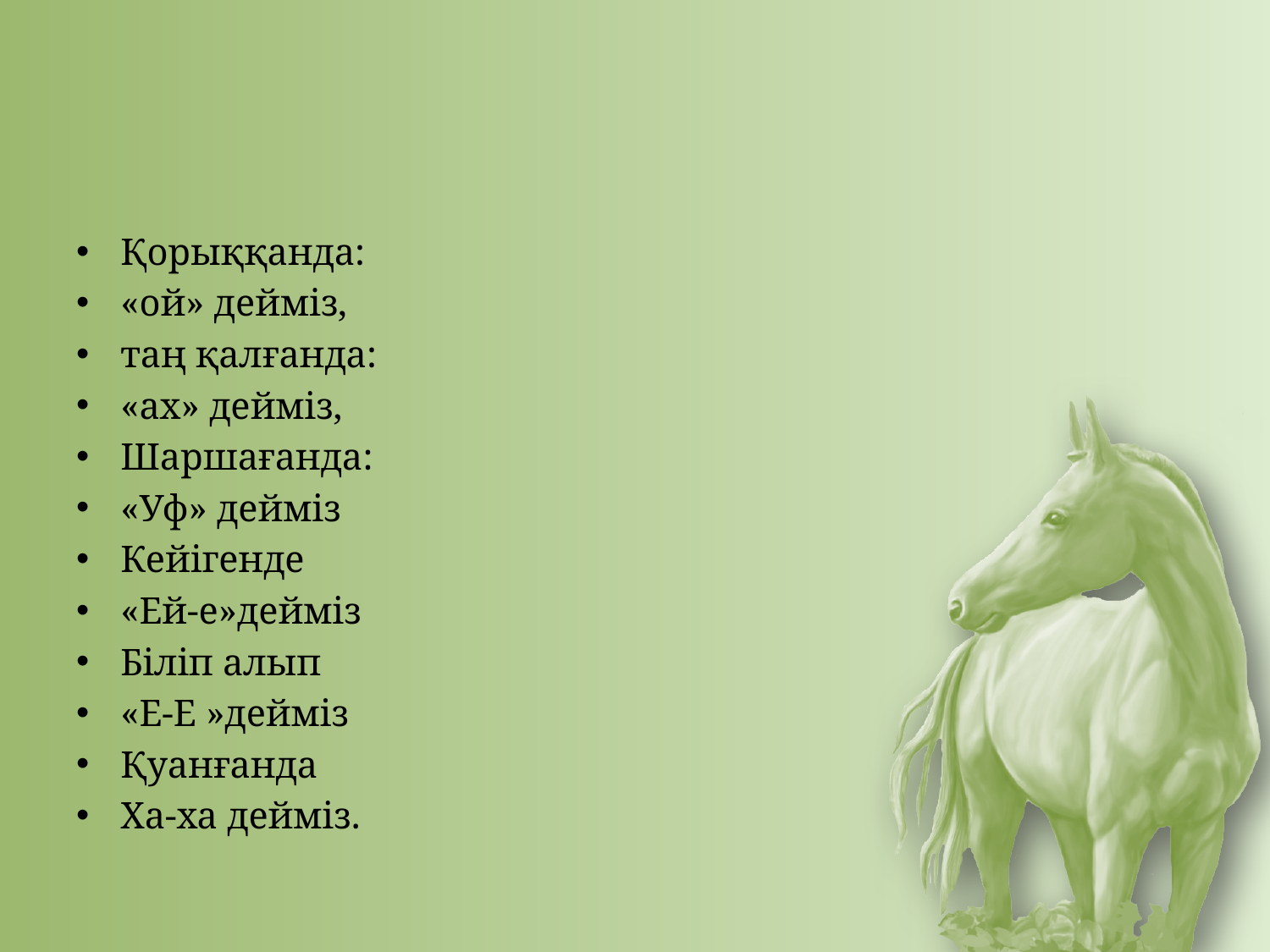

#
Қорыққанда:
«ой» дейміз,
таң қалғанда:
«ах» дейміз,
Шаршағанда:
«Уф» дейміз
Кейігенде
«Ей-е»дейміз
Біліп алып
«Е-Е »дейміз
Қуанғанда
Ха-ха дейміз.